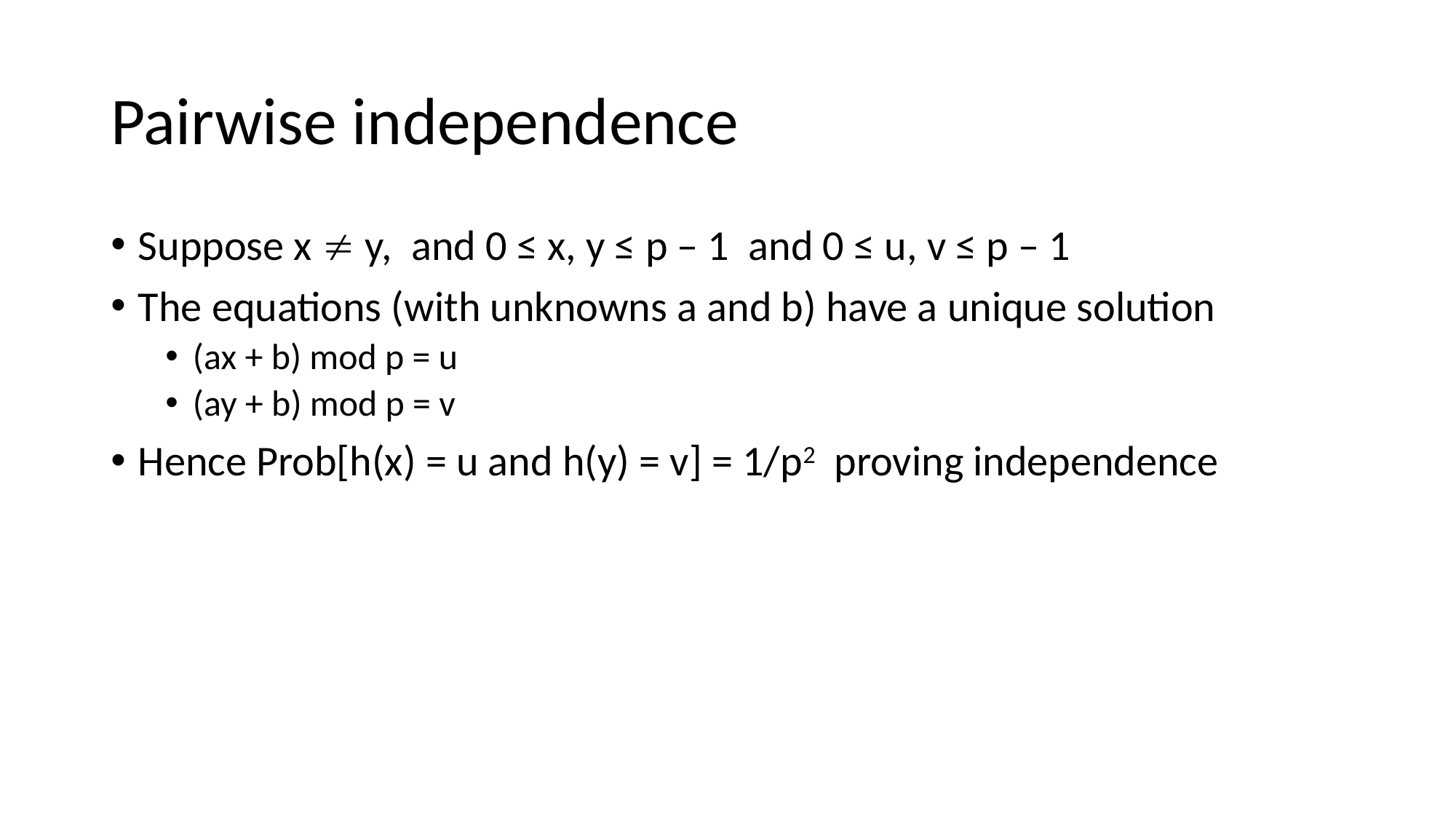

# Pairwise independence
Suppose x ≠ y,  and 0 ≤ x, y ≤ p – 1  and 0 ≤ u, v ≤ p – 1
The equations (with unknowns a and b) have a unique solution
(ax + b) mod p = u
(ay + b) mod p = v
Hence Prob[h(x) = u and h(y) = v] = 1/p2  proving independence